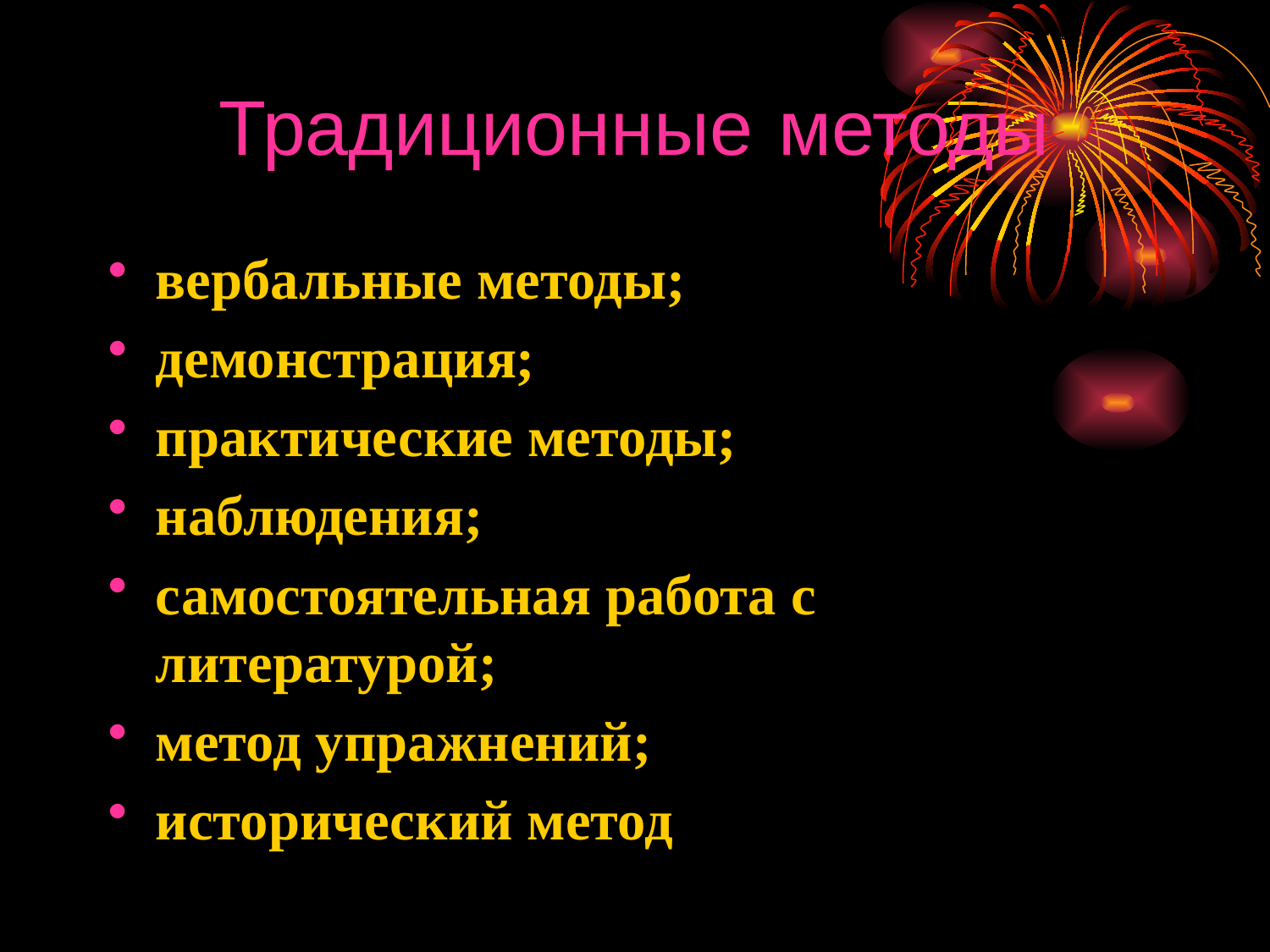

# Традиционные методы
вербальные методы;
демонстрация;
практические методы;
наблюдения;
самостоятельная работа с литературой;
метод упражнений;
исторический метод